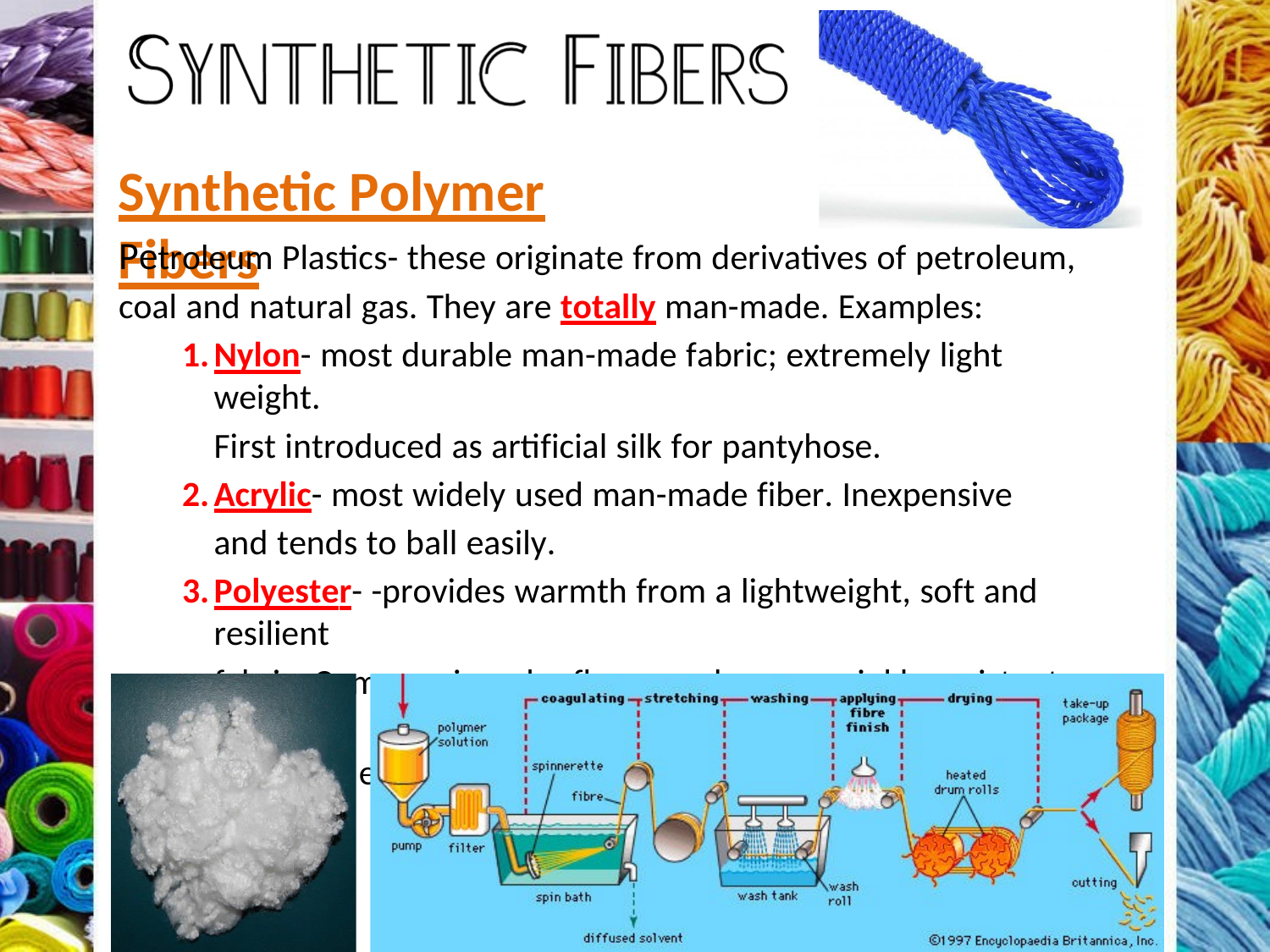

Synthetic Polymer Fibers
Petroleum Plastics- these originate from derivatives of petroleum, coal and natural gas. They are totally man-made. Examples:
Nylon- most durable man-made fabric; extremely light weight.
First introduced as artificial silk for pantyhose.
Acrylic- most widely used man-made fiber. Inexpensive and tends to ball easily.
Polyester- -provides warmth from a lightweight, soft and resilient
fabric. Common in polar fleece and many wrinkle resistant pants.
Spandex- extreme elastic properties.